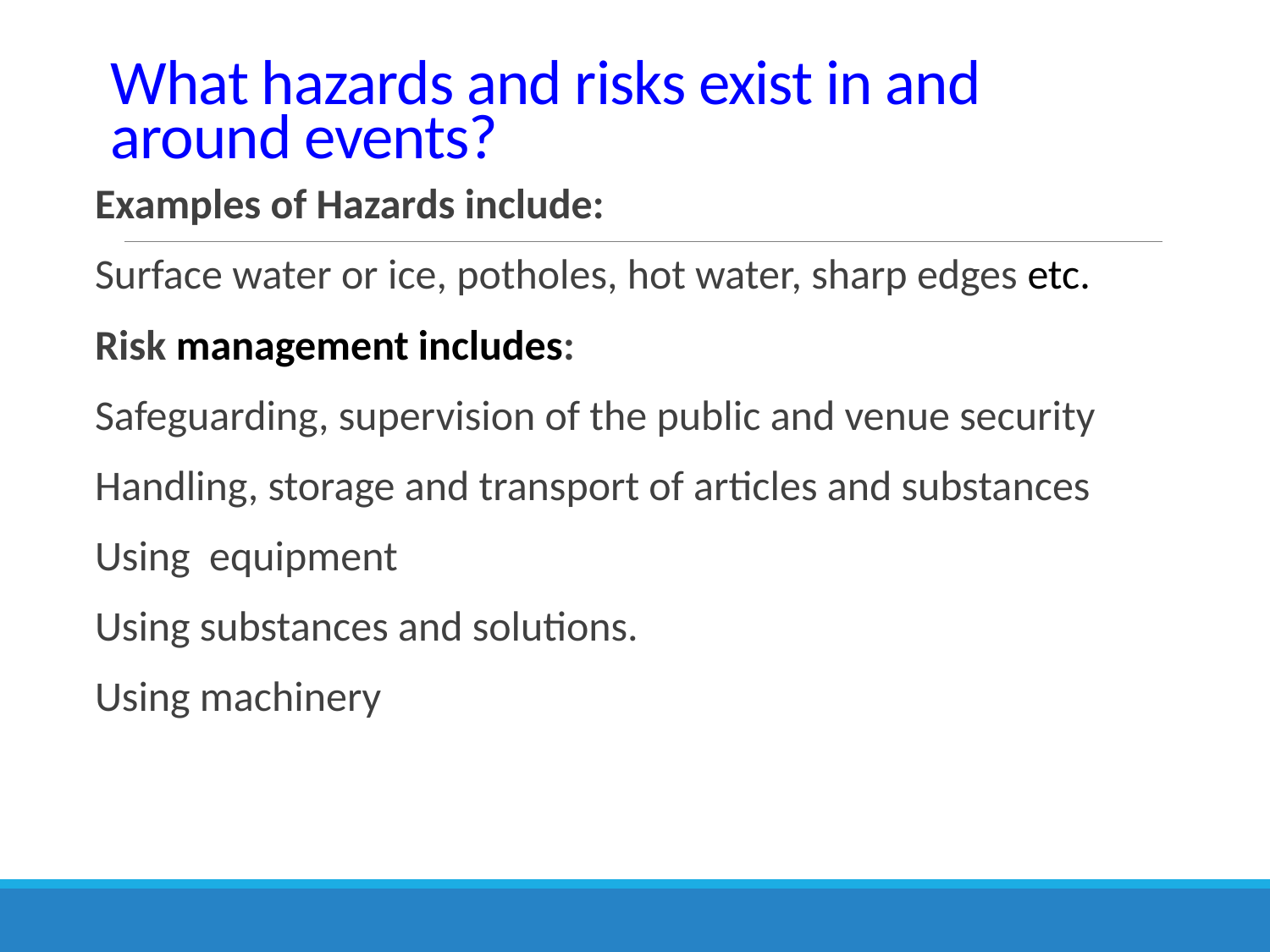

# What hazards and risks exist in and around events?
Examples of Hazards include:
Surface water or ice, potholes, hot water, sharp edges etc.
Risk management includes:
Safeguarding, supervision of the public and venue security
Handling, storage and transport of articles and substances
Using  equipment
Using substances and solutions.
Using machinery